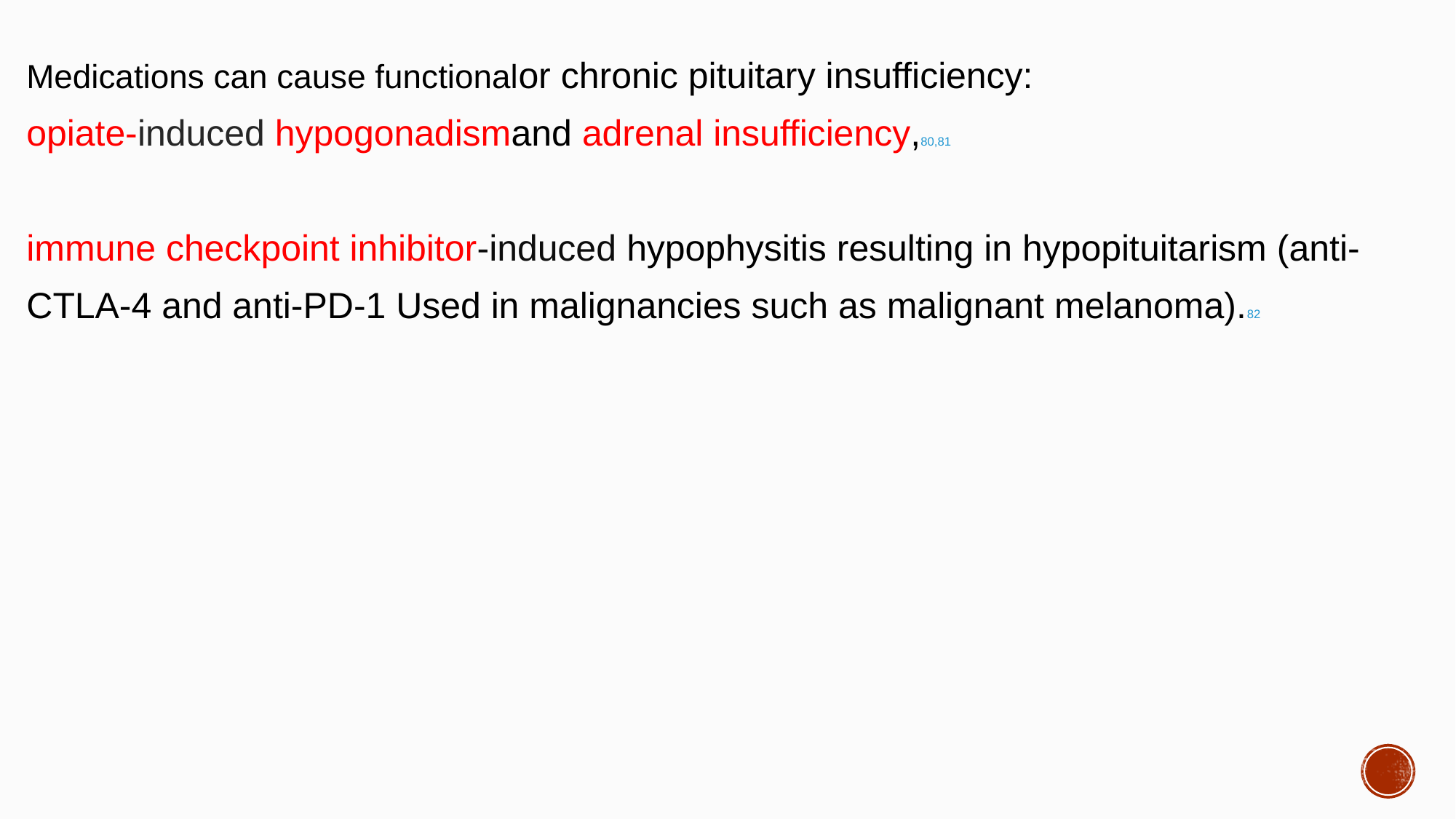

#
Medications can cause functionalor chronic pituitary insufficiency:
opiate-induced hypogonadismand adrenal insufficiency,80,81

immune checkpoint inhibitor-induced hypophysitis resulting in hypopituitarism (anti-
CTLA-4 and anti-PD-1 Used in malignancies such as malignant melanoma).82